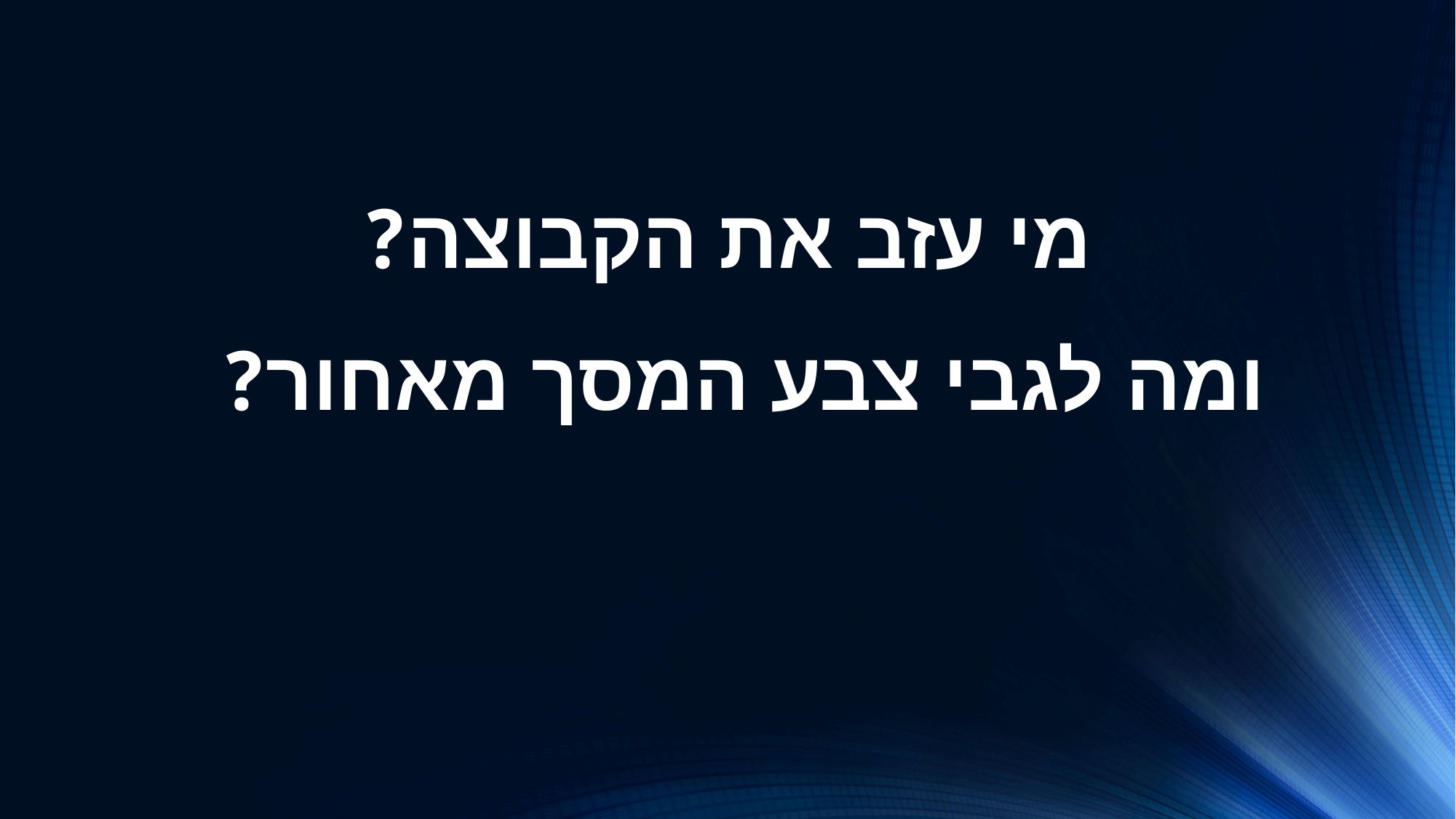

מי עזב את הקבוצה?

ומה לגבי צבע המסך מאחור?